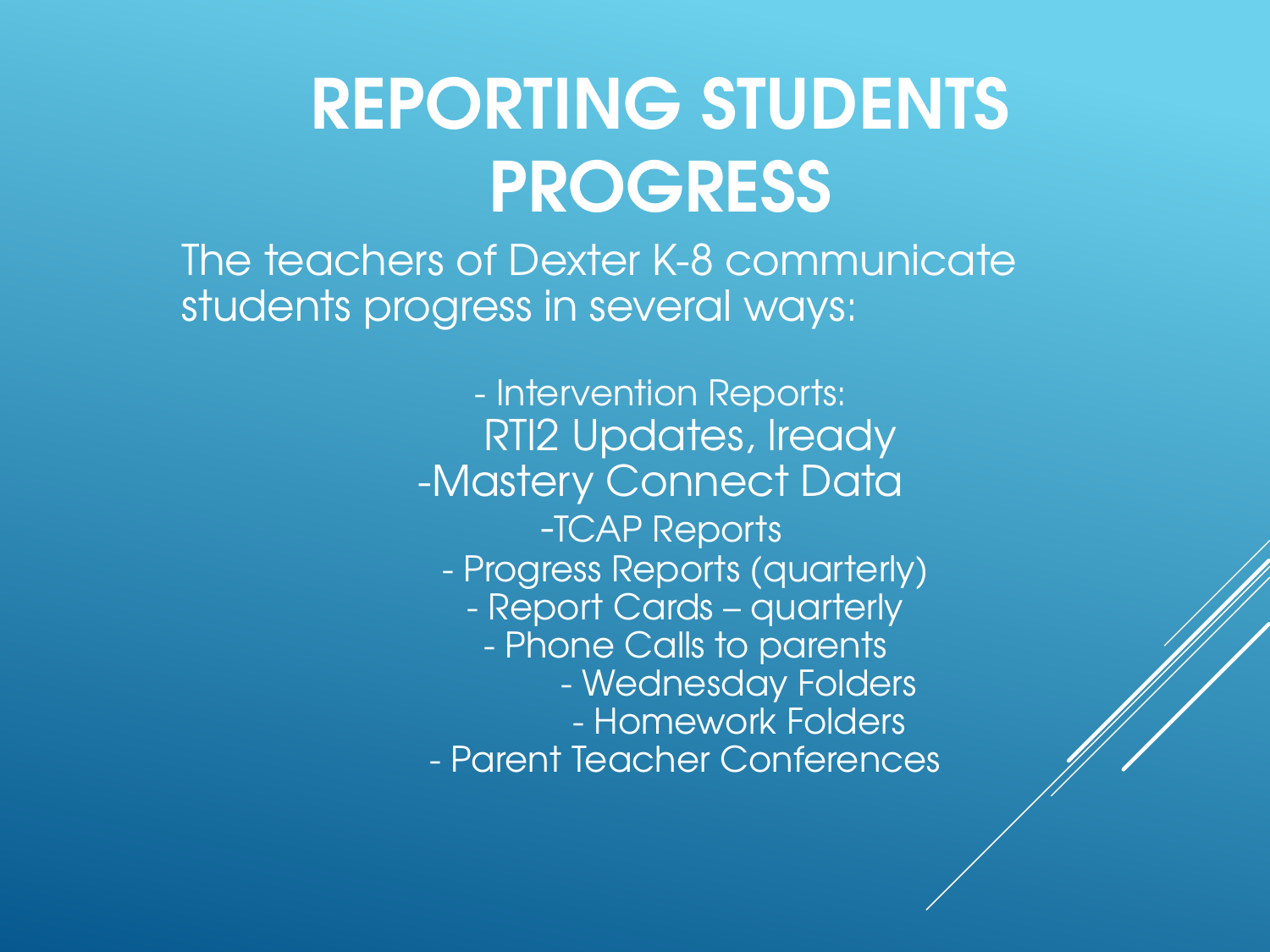

# Reporting Students Progress
The teachers of Dexter K-8 communicate students progress in several ways:

 - Intervention Reports:
     RTI2 Updates, Iready
-Mastery Connect Data
-TCAP Reports
     - Progress Reports (quarterly)
     - Report Cards – quarterly
     - Phone Calls to parents
	   - Wednesday Folders
	   - Homework Folders
      - Parent Teacher Conferences